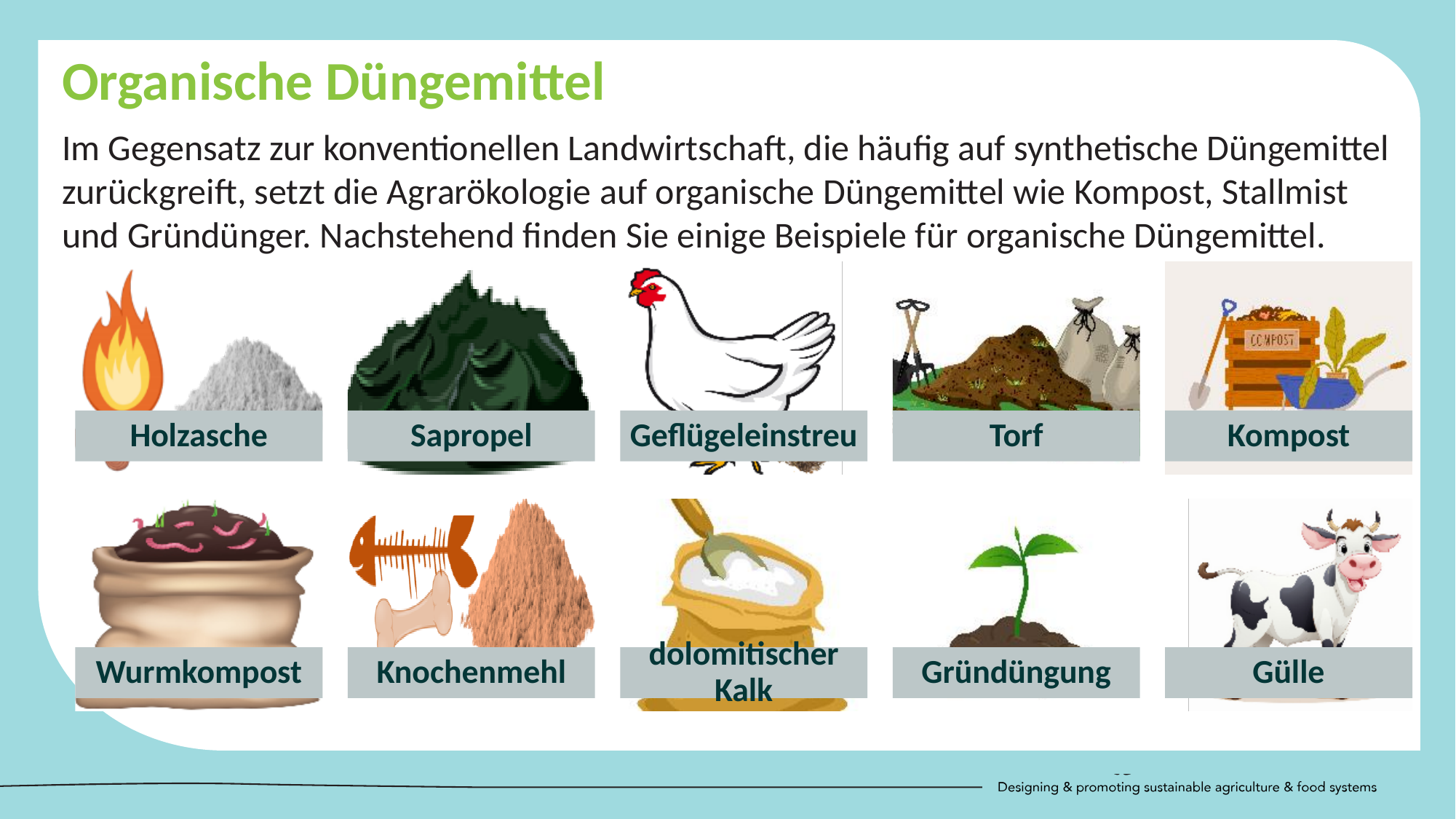

Organische Düngemittel
Im Gegensatz zur konventionellen Landwirtschaft, die häufig auf synthetische Düngemittel zurückgreift, setzt die Agrarökologie auf organische Düngemittel wie Kompost, Stallmist und Gründünger. Nachstehend finden Sie einige Beispiele für organische Düngemittel.

Holzasche
Sapropel
Geflügeleinstreu
Torf
Kompost

Wurmkompost
Knochenmehl
dolomitischer Kalk
Gründüngung
Gülle